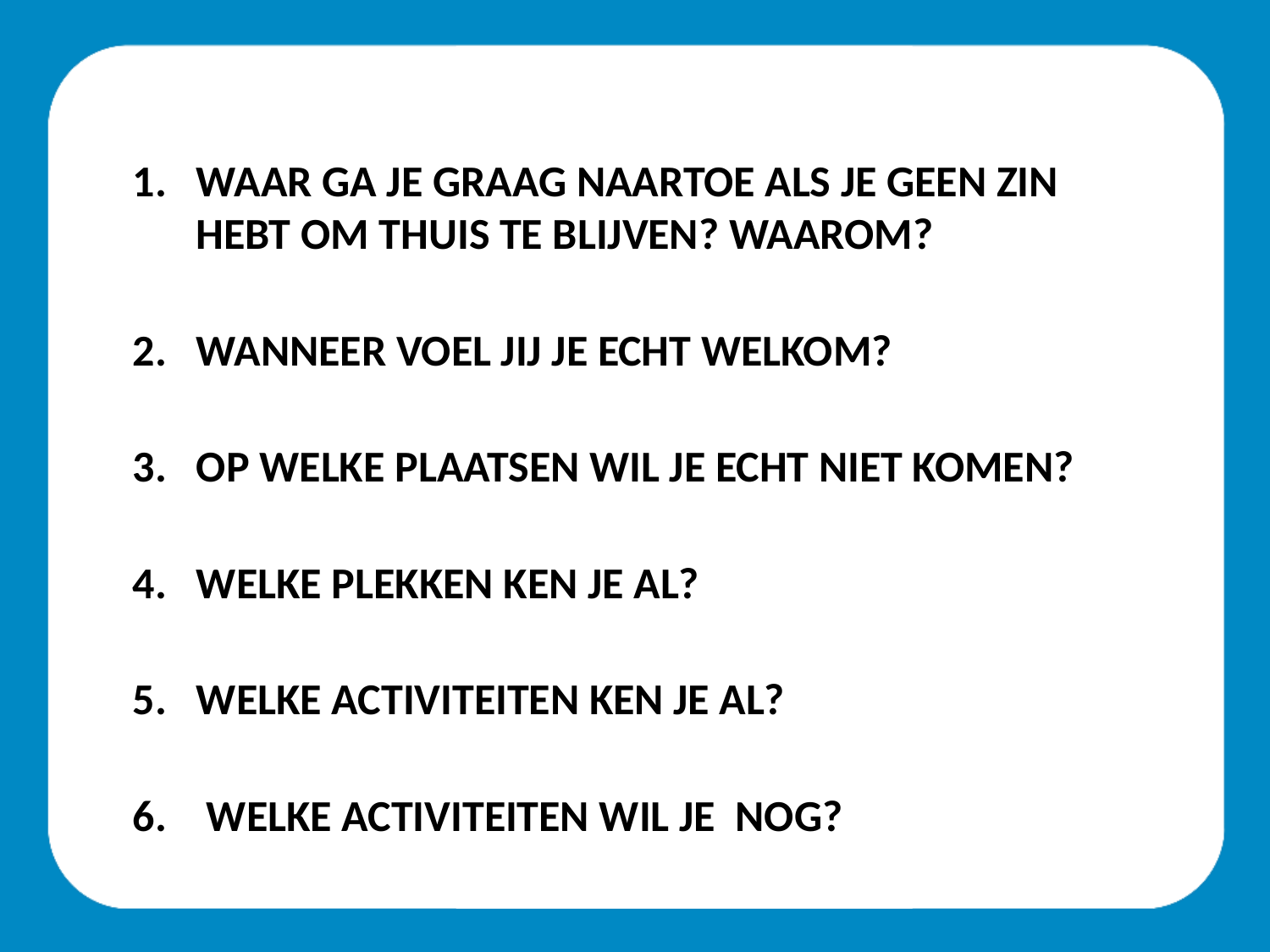

WAAR GA JE GRAAG NAARTOE ALS JE GEEN ZIN HEBT OM THUIS TE BLIJVEN? WAAROM?
WANNEER VOEL JIJ JE ECHT WELKOM?
OP WELKE PLAATSEN WIL JE ECHT NIET KOMEN?
WELKE PLEKKEN KEN JE AL?
WELKE ACTIVITEITEN KEN JE AL?
 WELKE ACTIVITEITEN WIL JE  NOG?